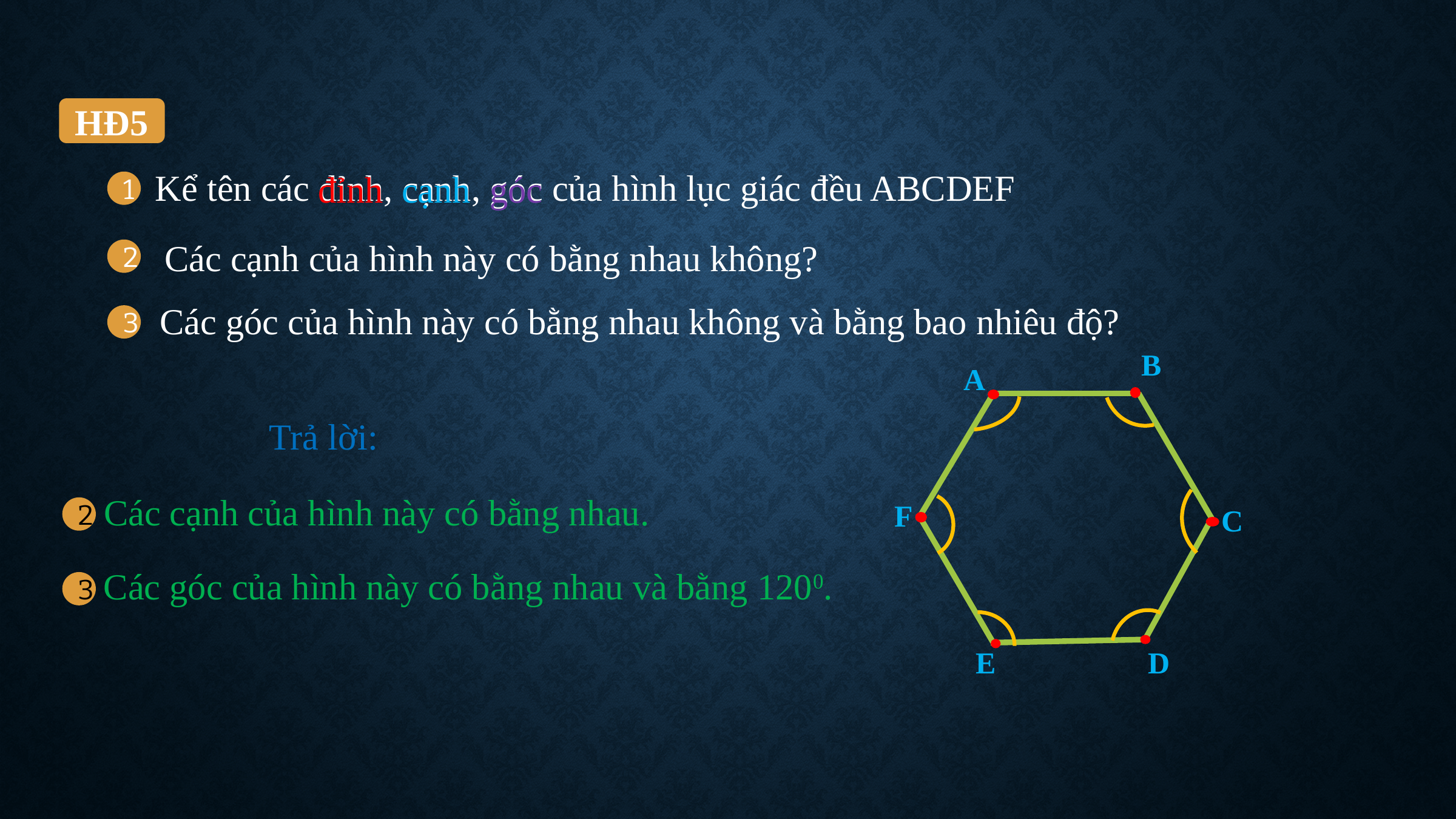

HĐ5
    Kể tên các đỉnh, cạnh, góc của hình lục giác đều ABCDEF
đỉnh
cạnh
góc
1
    Các cạnh của hình này có bằng nhau không?
2
    Các góc của hình này có bằng nhau không và bằng bao nhiêu độ?
3
B

A

Trả lời:

Các cạnh của hình này có bằng nhau.
F

C
2

Các góc của hình này có bằng nhau và bằng 1200.
3

D
E